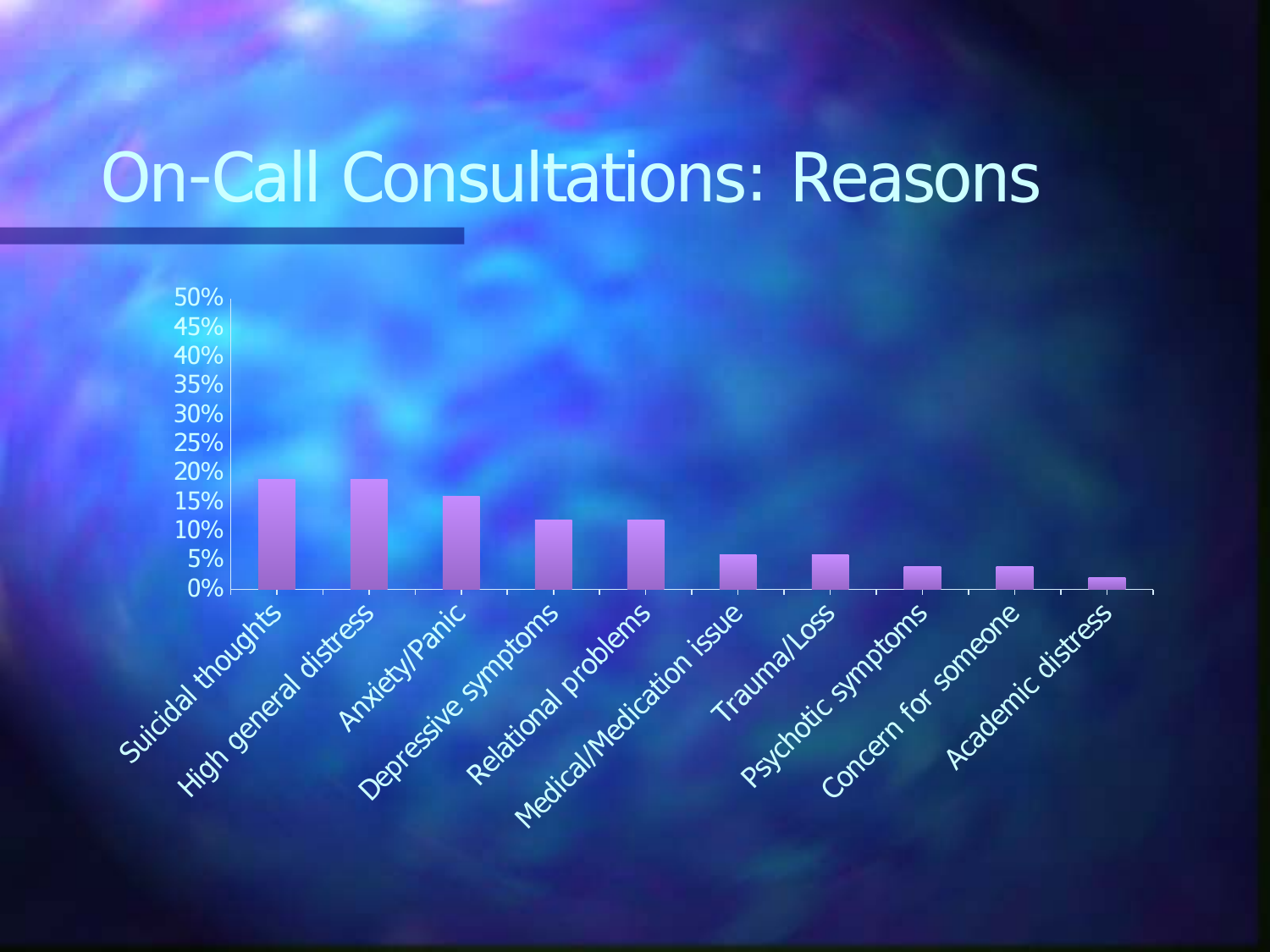

# On-Call Consultations: Reasons

### Chart

| Category | Series 1 |
|---|---|
| Suicidal thoughts | 0.19 |
| High general distress | 0.19 |
| Anxiety/Panic | 0.16 |
| Depressive symptoms | 0.12 |
| Relational problems | 0.12 |
| Medical/Medication issue | 0.06 |
| Trauma/Loss | 0.06 |
| Psychotic symptoms | 0.04 |
| Concern for someone | 0.04 |
| Academic distress | 0.02 |